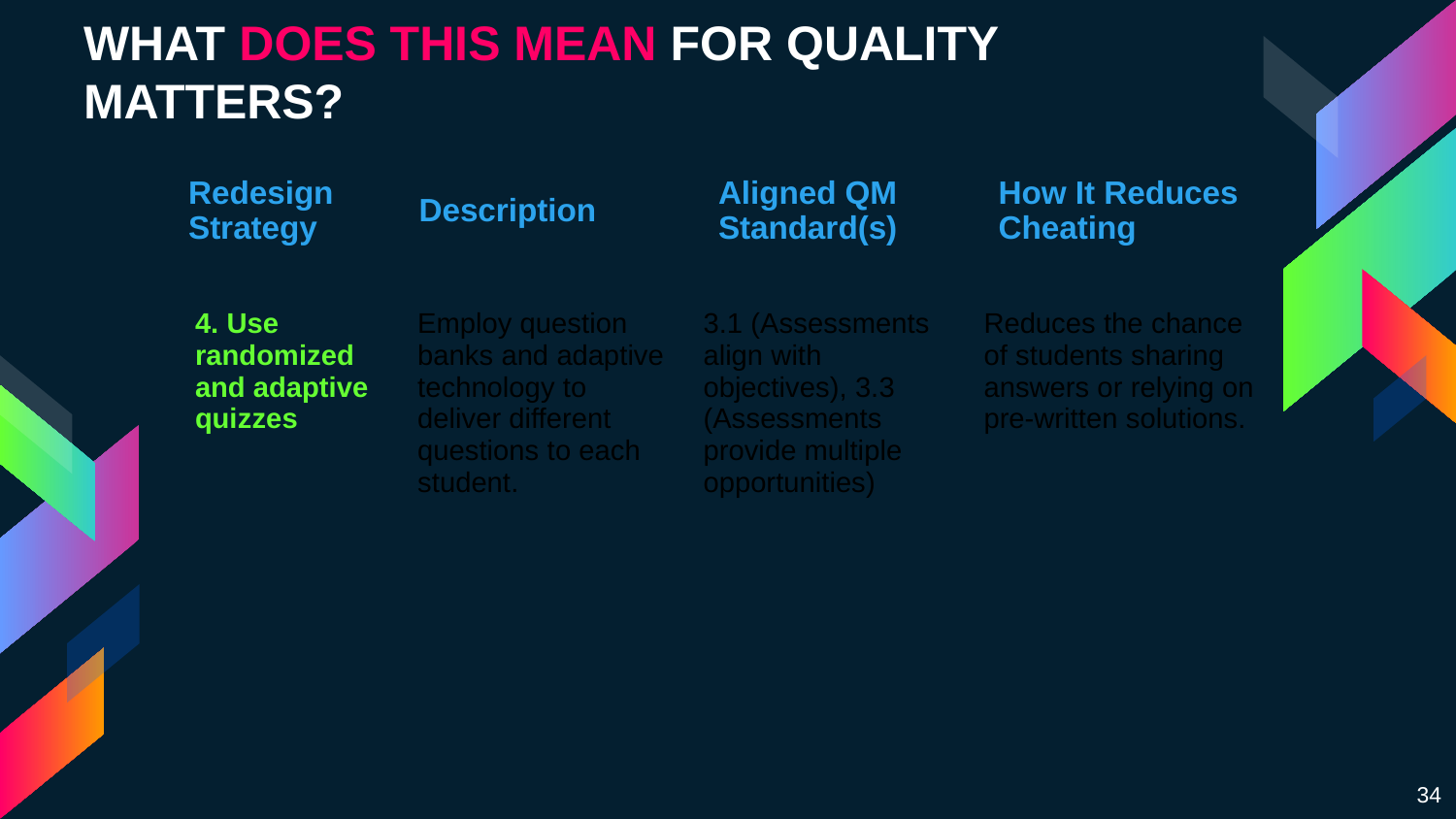

WHAT DOES THIS MEAN FOR QUALITY MATTERS?
| Redesign Strategy | Description | Aligned QM Standard(s) | How It Reduces Cheating |
| --- | --- | --- | --- |
| 4. Use randomized and adaptive quizzes | Employ question banks and adaptive technology to deliver different questions to each student. | 3.1 (Assessments align with objectives), 3.3 (Assessments provide multiple opportunities) | Reduces the chance of students sharing answers or relying on pre-written solutions. |
| --- | --- | --- | --- |
34